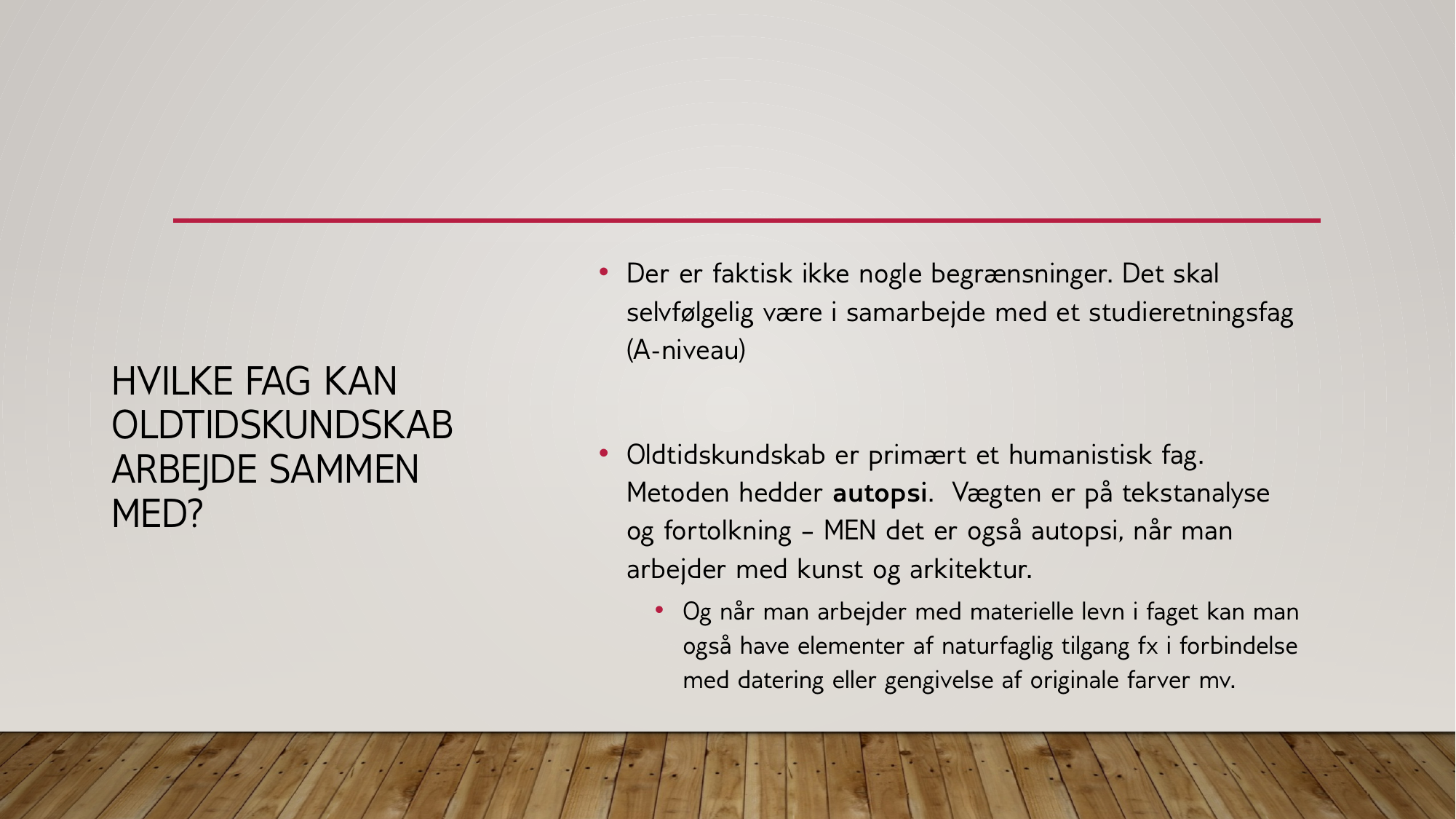

# Hvilke fag kan oldtidskundskab arbejde sammen med?

Der er faktisk ikke nogle begrænsninger. Det skal selvfølgelig være i samarbejde med et studieretningsfag (A-niveau)

Oldtidskundskab er primært et humanistisk fag. Metoden hedder autopsi.  Vægten er på tekstanalyse og fortolkning – MEN det er også autopsi, når man arbejder med kunst og arkitektur.
Og når man arbejder med materielle levn i faget kan man også have elementer af naturfaglig tilgang fx i forbindelse med datering eller gengivelse af originale farver mv.